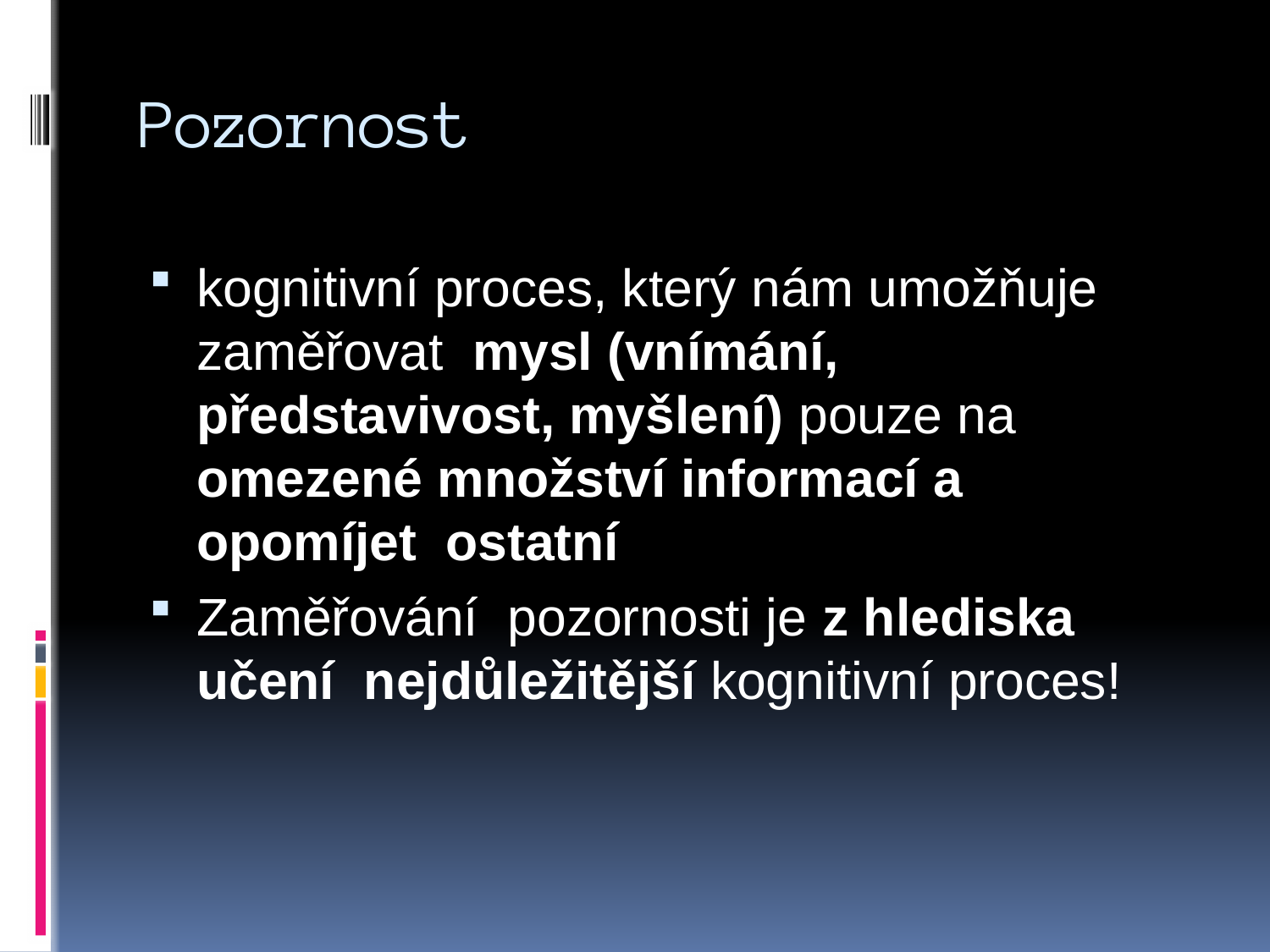

# Pozornost
kognitivní proces, který nám umožňuje zaměřovat  mysl (vnímání, představivost, myšlení) pouze na omezené množství informací a opomíjet  ostatní
Zaměřování  pozornosti je z hlediska učení  nejdůležitější kognitivní proces!